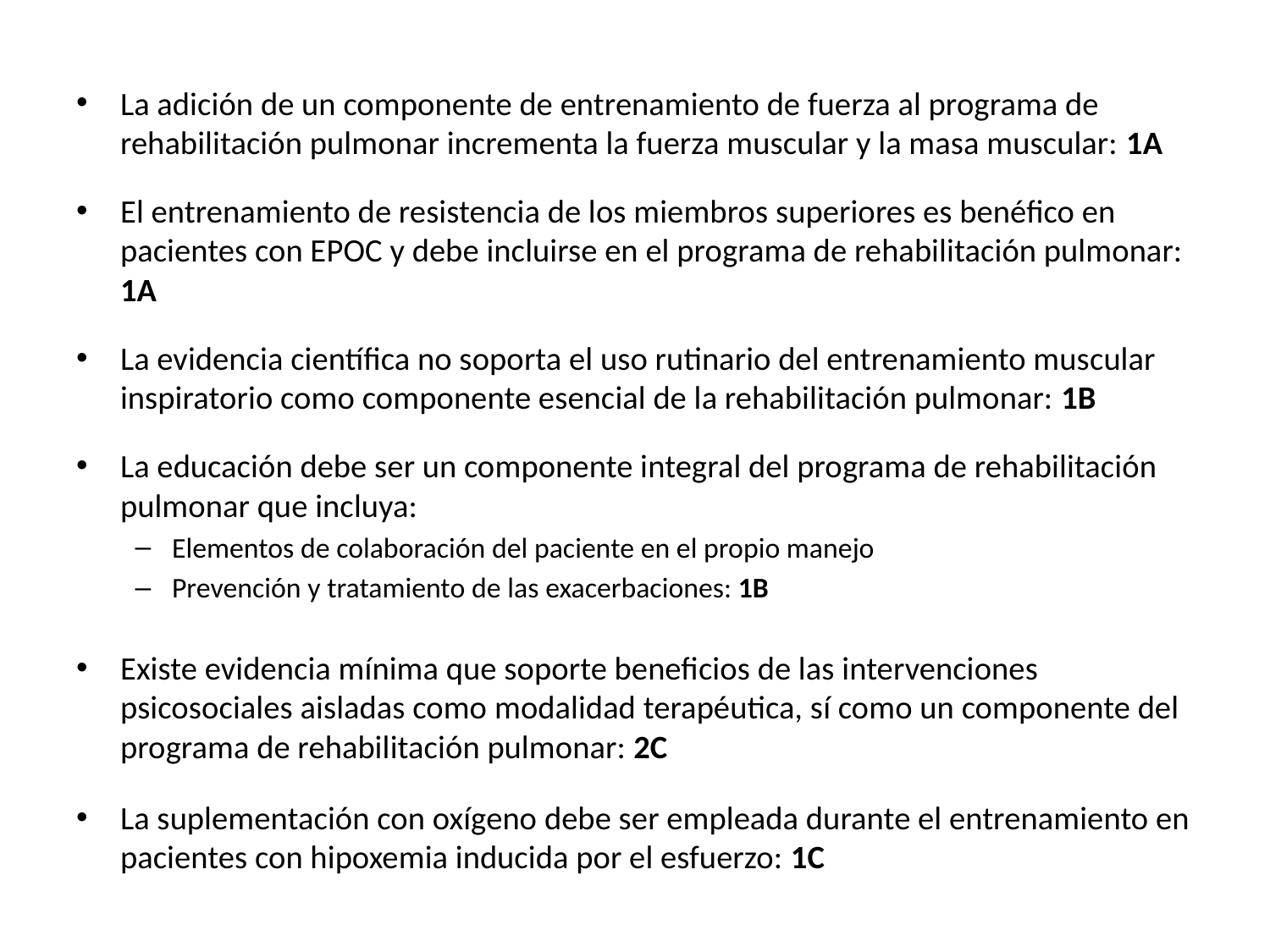

La adición de un componente de entrenamiento de fuerza al programa de rehabilitación pulmonar incrementa la fuerza muscular y la masa muscular: 1A

El entrenamiento de resistencia de los miembros superiores es benéfico en pacientes con EPOC y debe incluirse en el programa de rehabilitación pulmonar: 1A

La evidencia científica no soporta el uso rutinario del entrenamiento muscular inspiratorio como componente esencial de la rehabilitación pulmonar: 1B

La educación debe ser un componente integral del programa de rehabilitación pulmonar que incluya:
Elementos de colaboración del paciente en el propio manejo
Prevención y tratamiento de las exacerbaciones: 1B

Existe evidencia mínima que soporte beneficios de las intervenciones psicosociales aisladas como modalidad terapéutica, sí como un componente del programa de rehabilitación pulmonar: 2C

La suplementación con oxígeno debe ser empleada durante el entrenamiento en pacientes con hipoxemia inducida por el esfuerzo: 1C